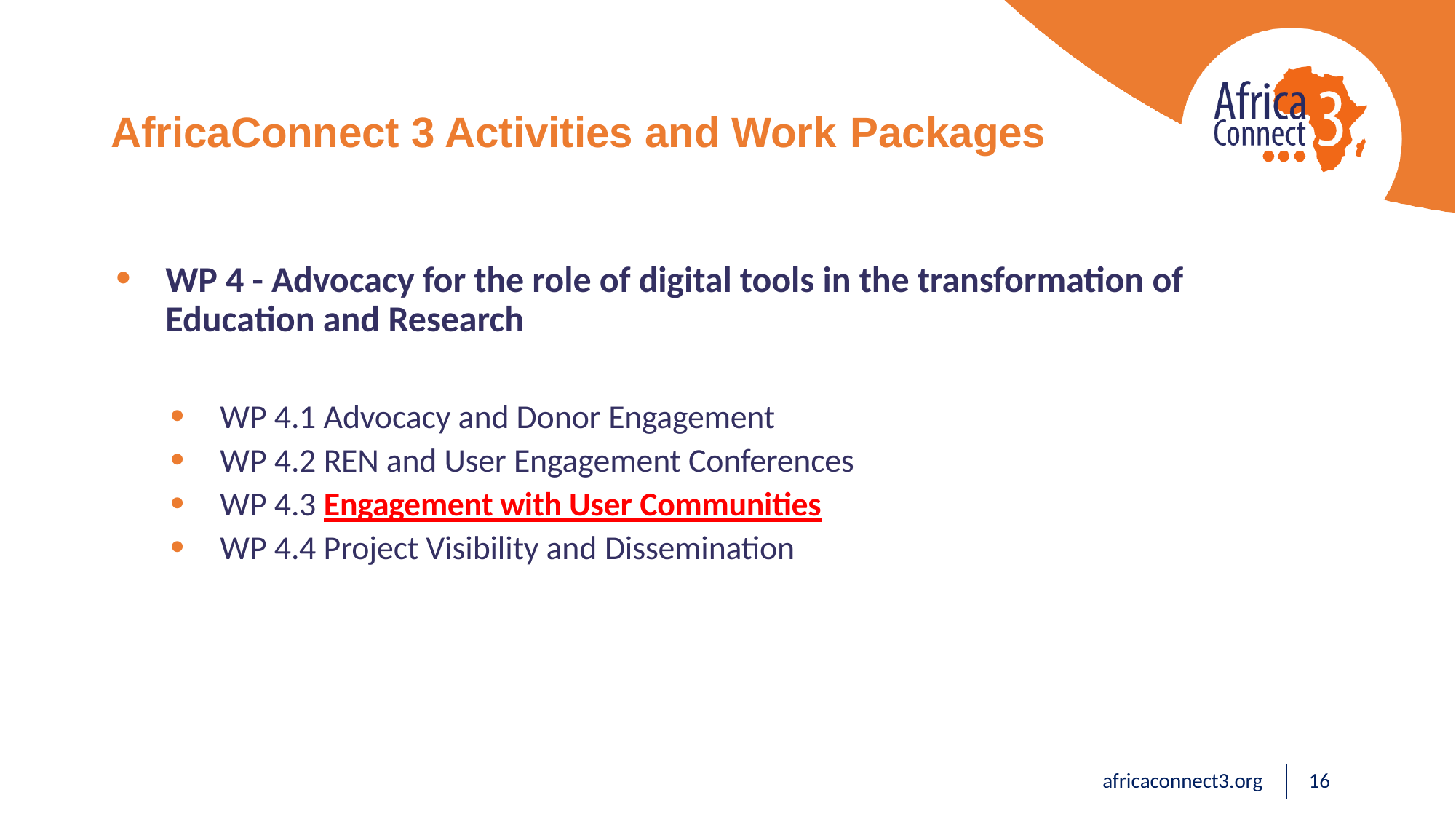

# AfricaConnect 3 Activities and Work Packages
WP 4 - Advocacy for the role of digital tools in the transformation of  Education and Research

WP 4.1 Advocacy and Donor Engagement
WP 4.2 REN and User Engagement Conferences
WP 4.3 Engagement with User Communities
WP 4.4 Project Visibility and Dissemination
africaconnect3.org
16